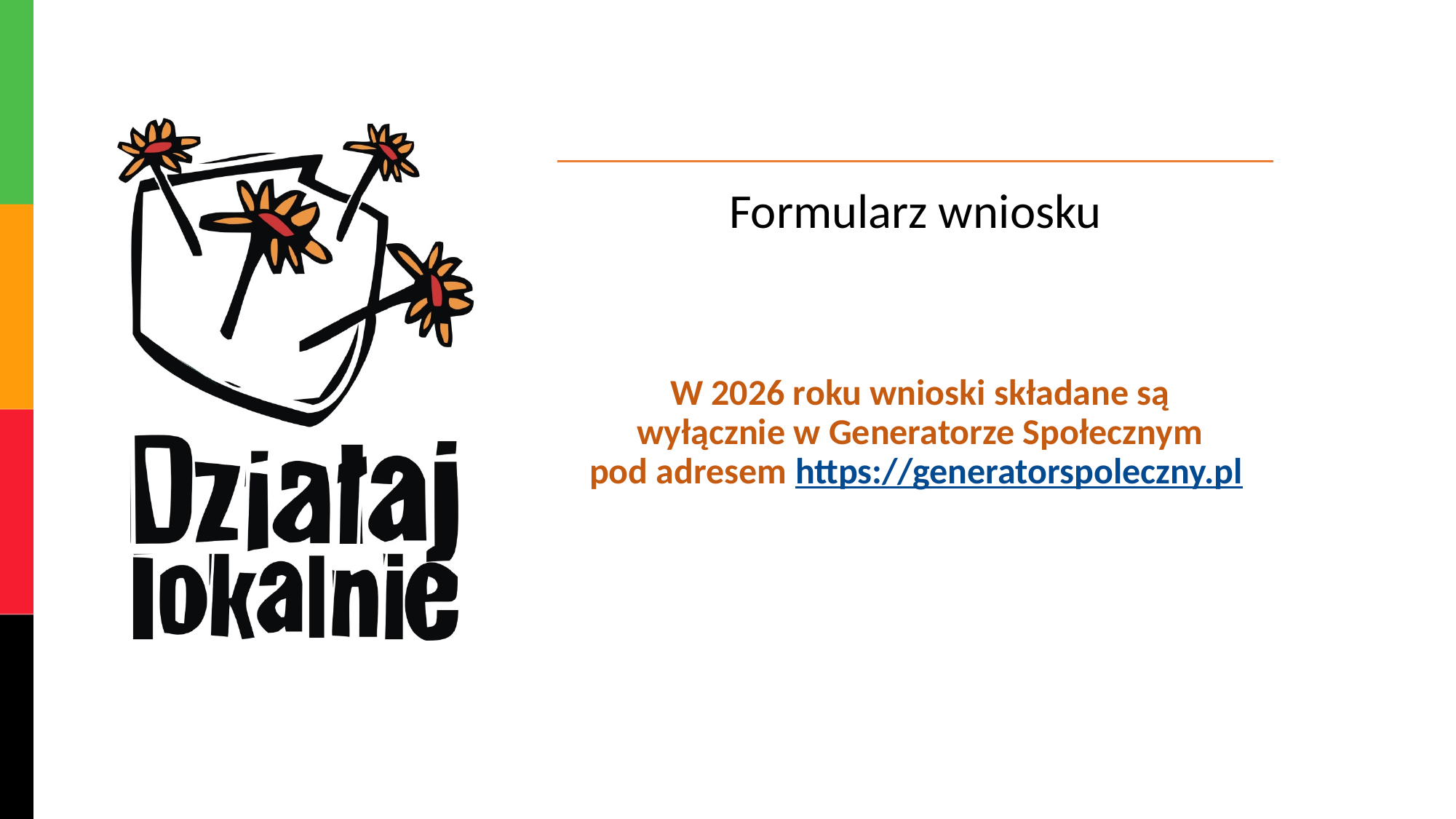

# Formularz wniosku
W 2026 roku wnioski składane są
wyłącznie w Generatorze Społecznym
pod adresem https://generatorspoleczny.pl